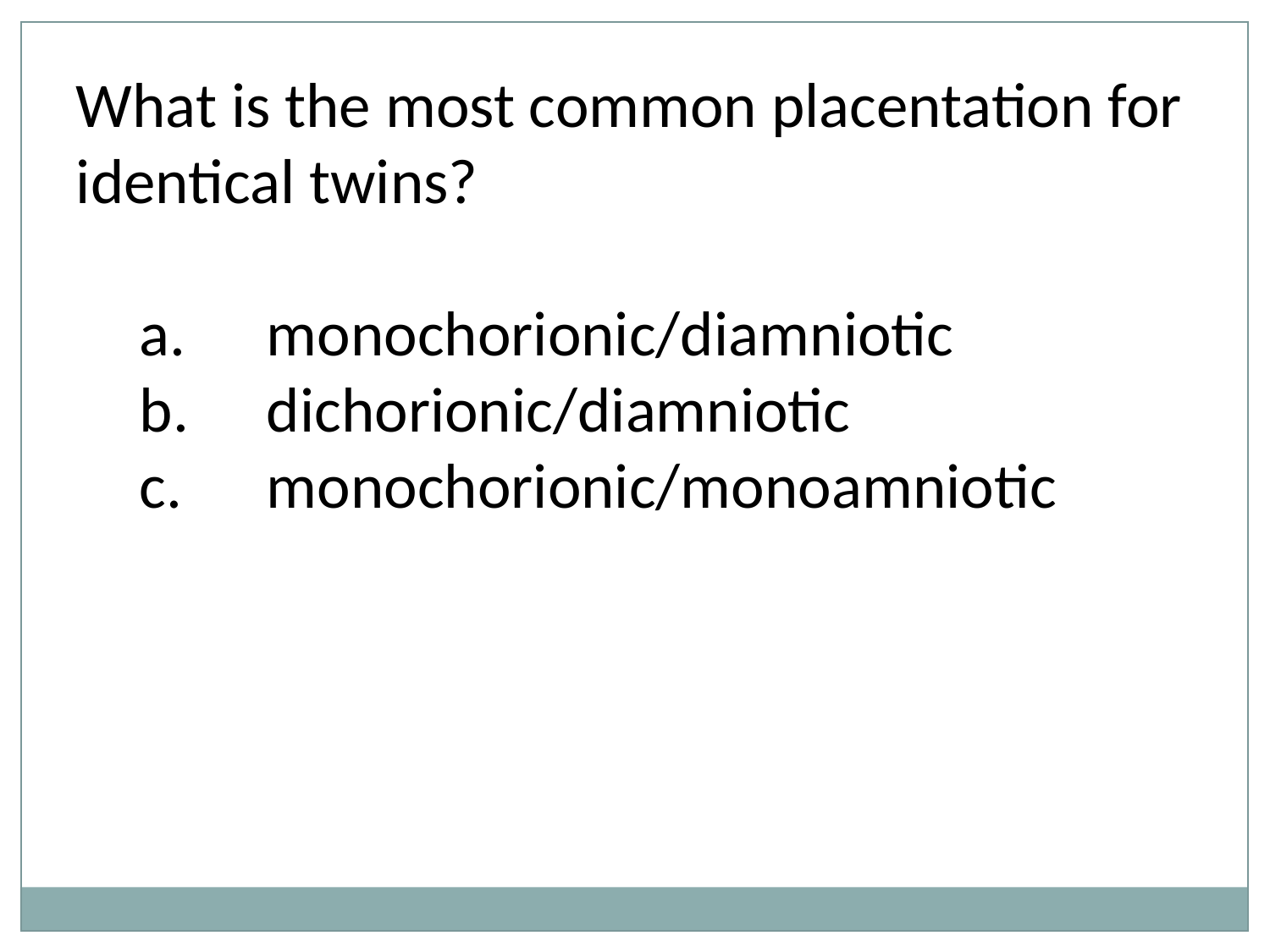

What is the most common placentation for identical twins?

a.	monochorionic/diamniotic
b.	dichorionic/diamniotic
c.	monochorionic/monoamniotic